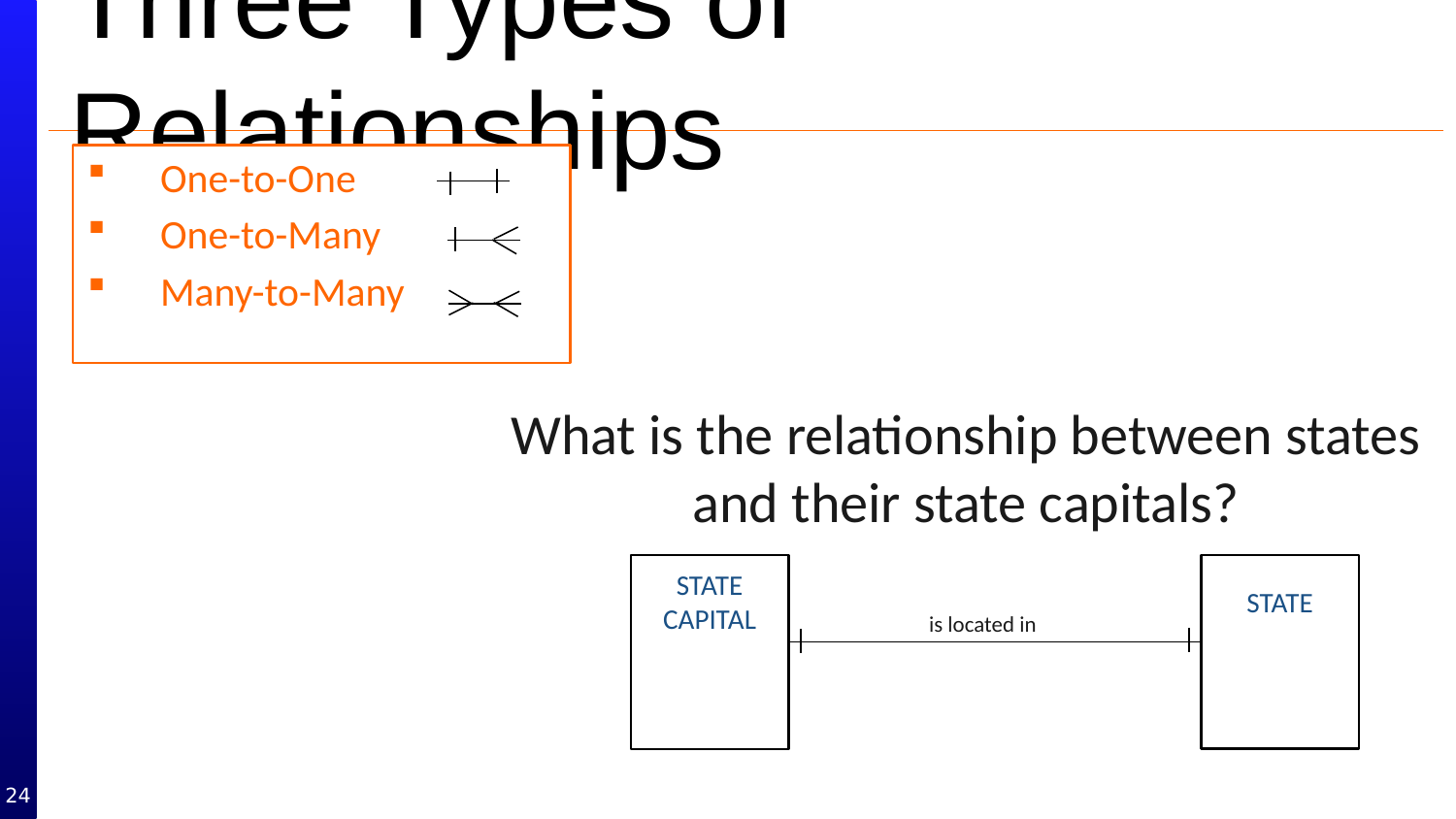

# Three Types of Relationships
One-to-One
One-to-Many
Many-to-Many
What is the relationship between states and their state capitals?
State

State Capital

is located in
24